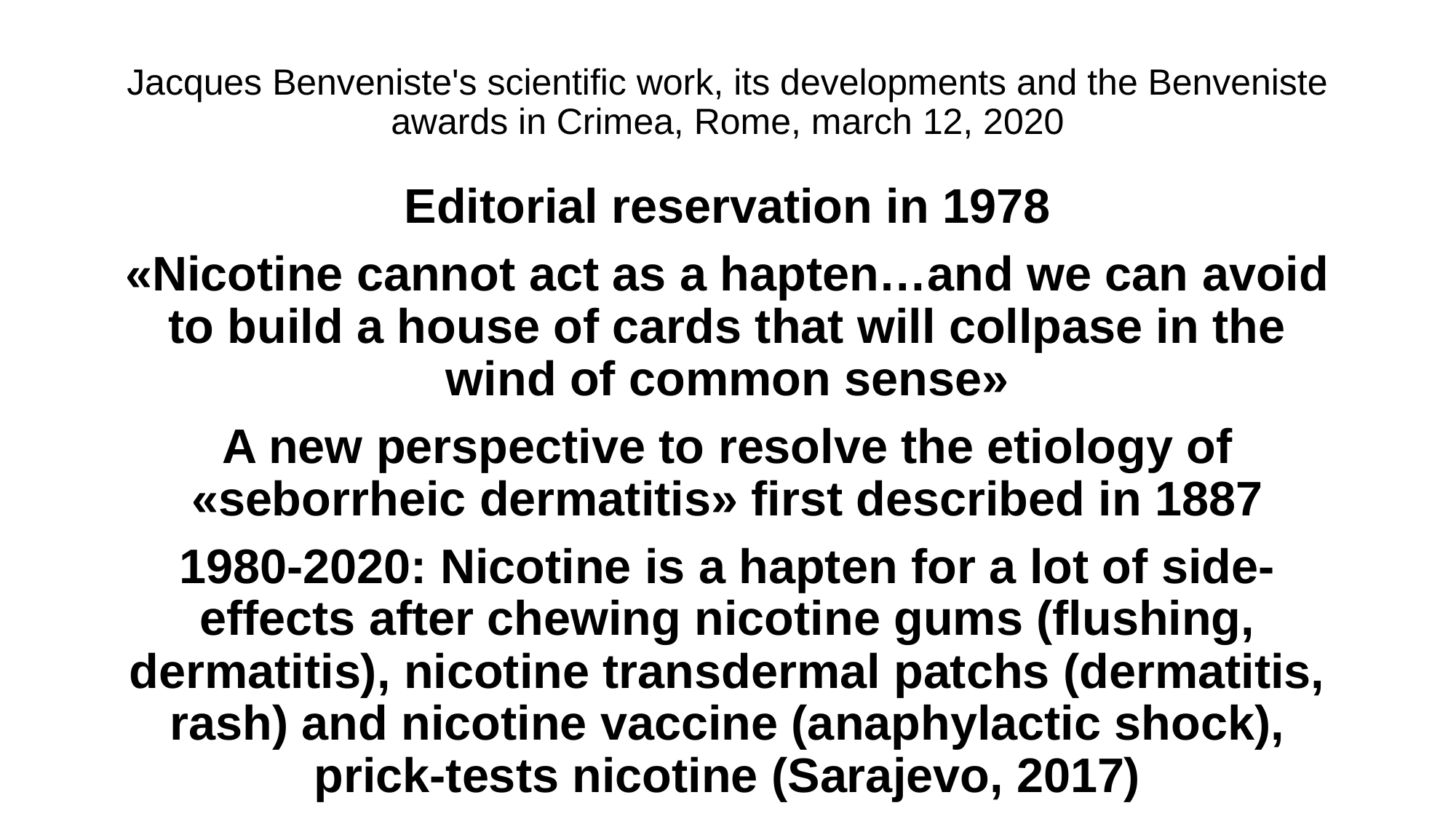

# Jacques Benveniste's scientific work, its developments and the Benveniste awards in Crimea, Rome, march 12, 2020
Editorial reservation in 1978
«Nicotine cannot act as a hapten…and we can avoid to build a house of cards that will collpase in the wind of common sense»
A new perspective to resolve the etiology of «seborrheic dermatitis» first described in 1887
1980-2020: Nicotine is a hapten for a lot of side-effects after chewing nicotine gums (flushing, dermatitis), nicotine transdermal patchs (dermatitis, rash) and nicotine vaccine (anaphylactic shock), prick-tests nicotine (Sarajevo, 2017)